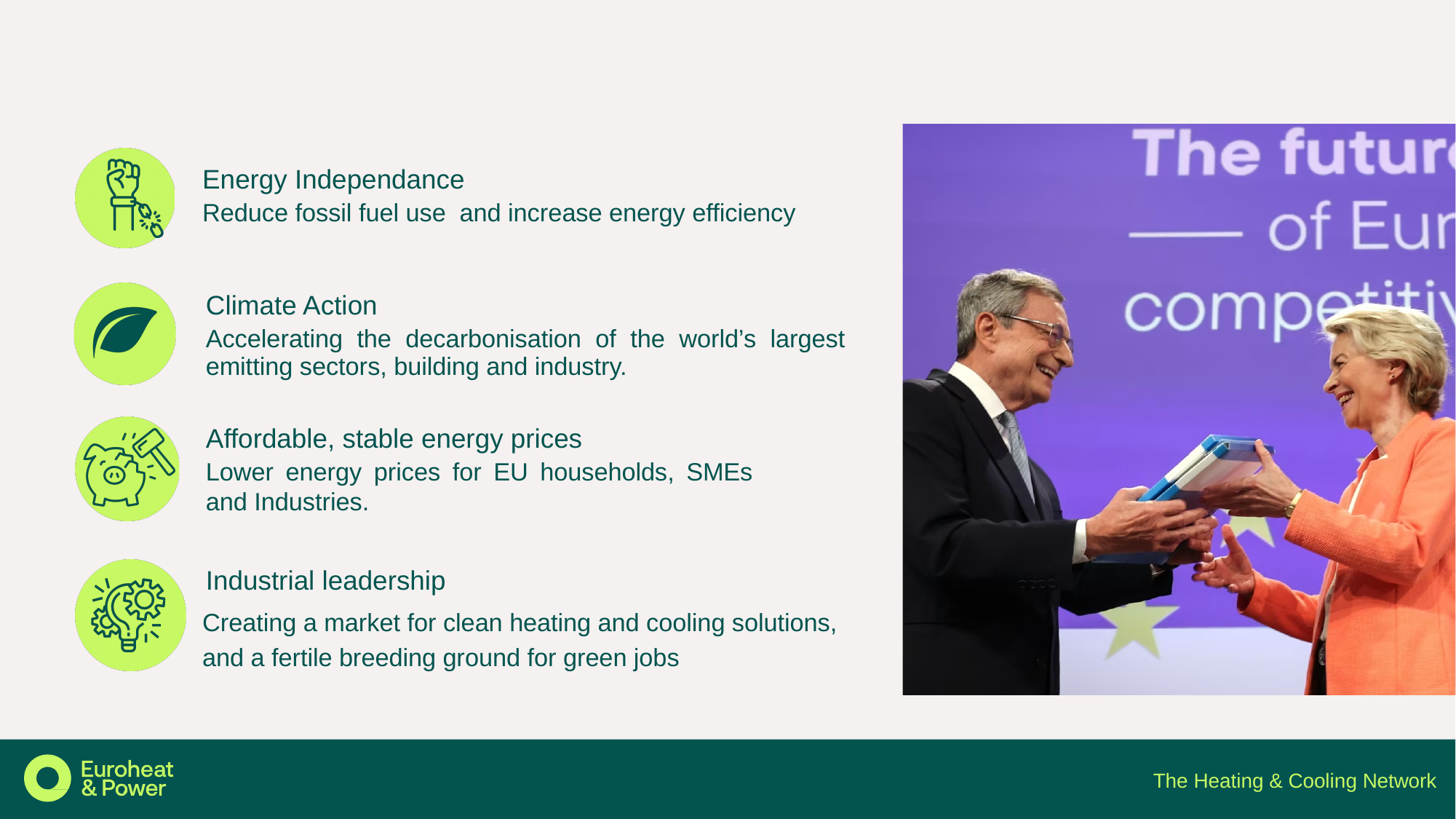

Energy Independance

Reduce fossil fuel use  and increase energy efficiency
Climate Action

Accelerating the decarbonisation of the world’s largest emitting sectors, building and industry.

Affordable, stable energy prices

Lower energy prices for EU households, SMEs and Industries.
Industrial leadership

Creating a market for clean heating and cooling solutions, and a fertile breeding ground for green jobs